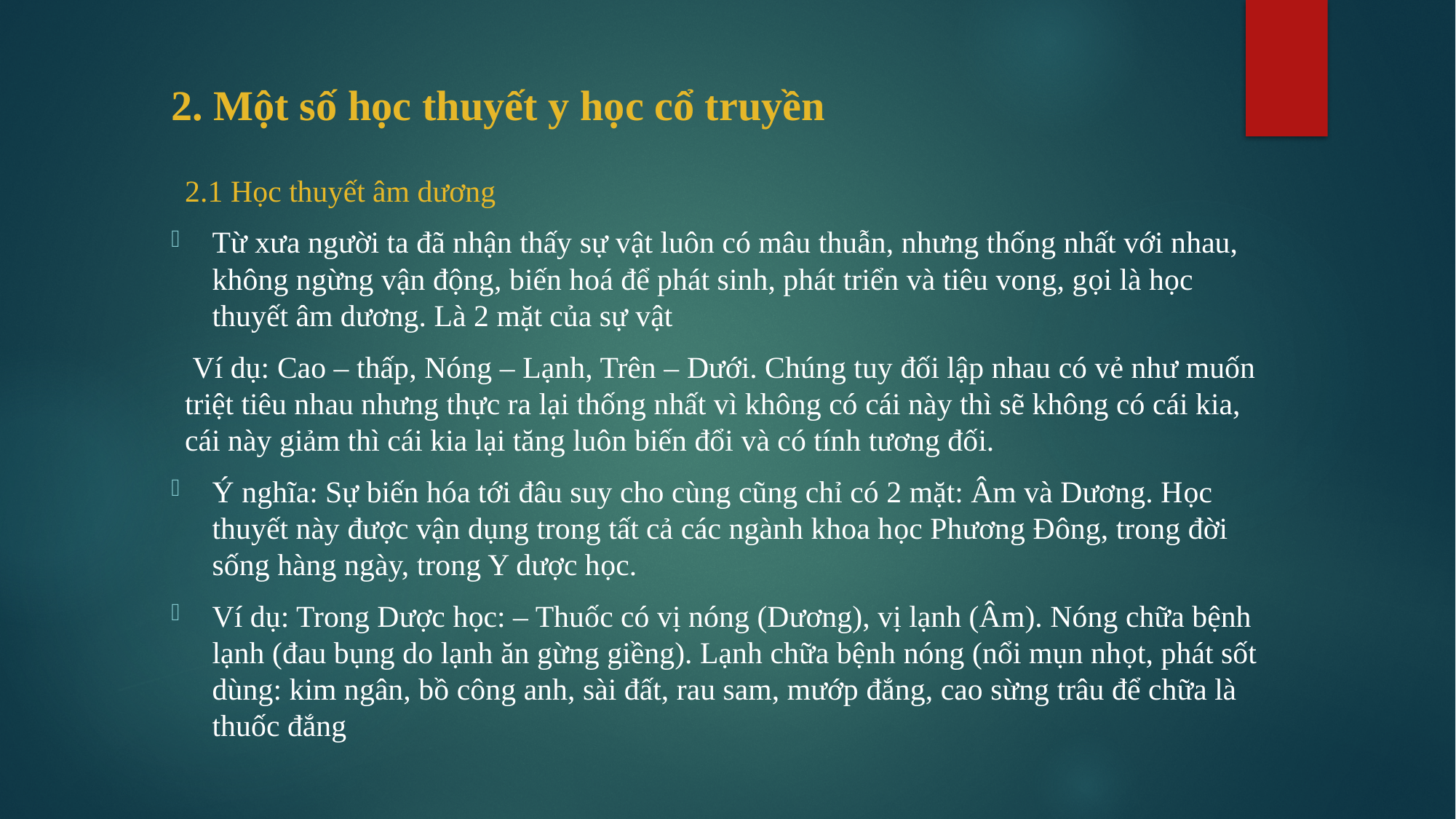

# 2. Một số học thuyết y học cổ truyền
2.1 Học thuyết âm dương
Từ xưa người ta đã nhận thấy sự vật luôn có mâu thuẫn, nhưng thống nhất với nhau, không ngừng vận động, biến hoá để phát sinh, phát triển và tiêu vong, gọi là học thuyết âm dương. Là 2 mặt của sự vật
 Ví dụ: Cao – thấp, Nóng – Lạnh, Trên – Dưới. Chúng tuy đối lập nhau có vẻ như muốn triệt tiêu nhau nhưng thực ra lại thống nhất vì không có cái này thì sẽ không có cái kia, cái này giảm thì cái kia lại tăng luôn biến đổi và có tính tương đối.
Ý nghĩa: Sự biến hóa tới đâu suy cho cùng cũng chỉ có 2 mặt: Âm và Dương. Học thuyết này được vận dụng trong tất cả các ngành khoa học Phương Đông, trong đời sống hàng ngày, trong Y dược học.
Ví dụ: Trong Dược học: ‒ Thuốc có vị nóng (Dương), vị lạnh (Âm). Nóng chữa bệnh lạnh (đau bụng do lạnh ăn gừng giềng). Lạnh chữa bệnh nóng (nổi mụn nhọt, phát sốt dùng: kim ngân, bồ công anh, sài đất, rau sam, mướp đắng, cao sừng trâu để chữa là thuốc đắng